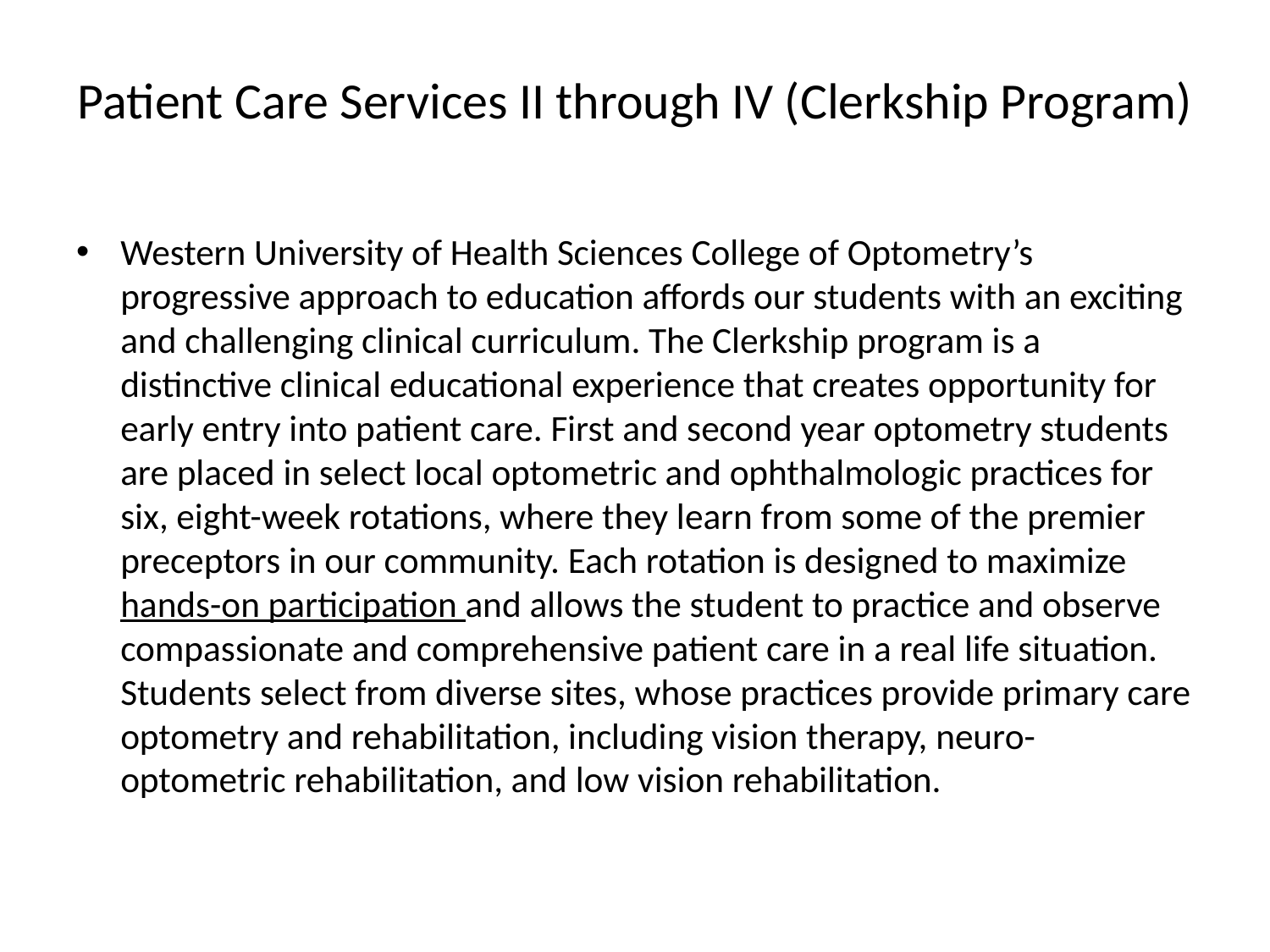

# Patient Care Services II through IV (Clerkship Program)
Western University of Health Sciences College of Optometry’s progressive approach to education affords our students with an exciting and challenging clinical curriculum. The Clerkship program is a distinctive clinical educational experience that creates opportunity for early entry into patient care. First and second year optometry students are placed in select local optometric and ophthalmologic practices for six, eight-week rotations, where they learn from some of the premier preceptors in our community. Each rotation is designed to maximize hands-on participation and allows the student to practice and observe compassionate and comprehensive patient care in a real life situation. Students select from diverse sites, whose practices provide primary care optometry and rehabilitation, including vision therapy, neuro-optometric rehabilitation, and low vision rehabilitation.